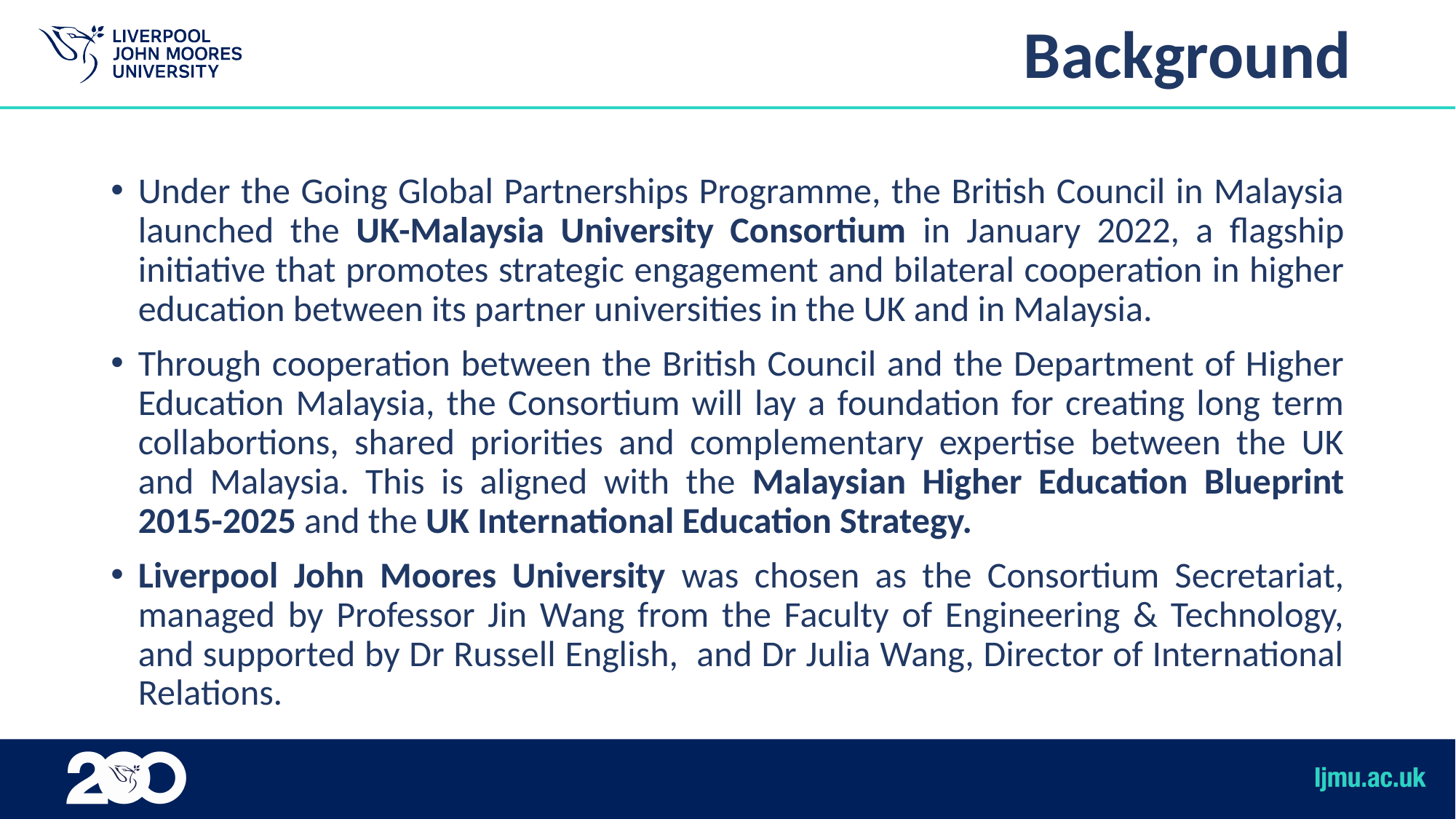

# Background
Under the Going Global Partnerships Programme, the British Council in Malaysia launched the UK-Malaysia University Consortium in January 2022, a flagship initiative that promotes strategic engagement and bilateral cooperation in higher education between its partner universities in the UK and in Malaysia.
Through cooperation between the British Council and the Department of Higher Education Malaysia, the Consortium will lay a foundation for creating long term collabortions, shared priorities and complementary expertise between the UK and Malaysia. This is aligned with the Malaysian Higher Education Blueprint 2015-2025 and the UK International Education Strategy.
Liverpool John Moores University was chosen as the Consortium Secretariat, managed by Professor Jin Wang from the Faculty of Engineering & Technology, and supported by Dr Russell English,  and Dr Julia Wang, Director of International Relations.